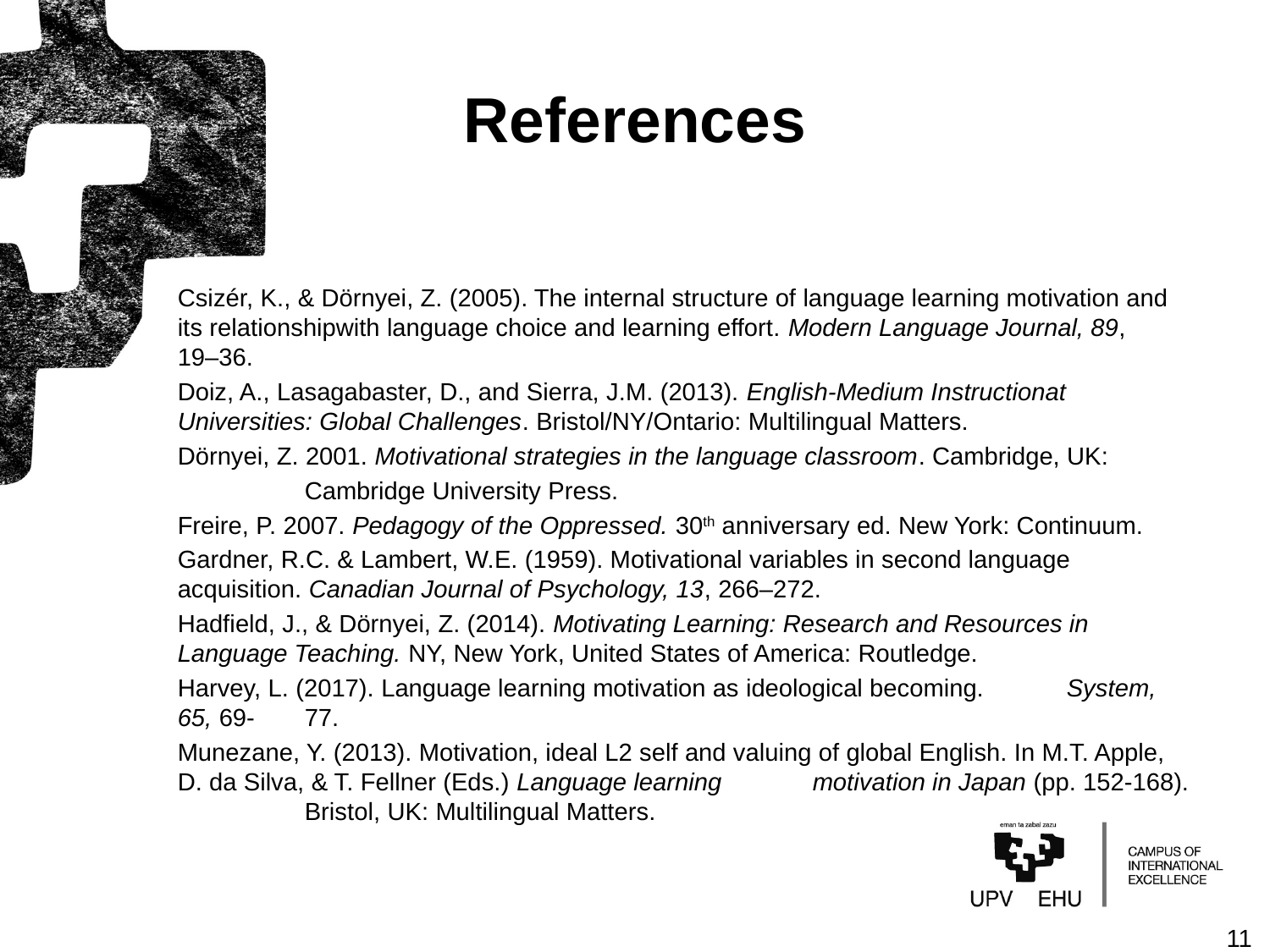

# References
Csizér, K., & Dörnyei, Z. (2005). The internal structure of language learning motivation and 	its relationshipwith language choice and learning effort. Modern Language Journal, 89, 	19–36.
Doiz, A., Lasagabaster, D., and Sierra, J.M. (2013). English-Medium Instructionat 	Universities: Global Challenges. Bristol/NY/Ontario: Multilingual Matters.
Dörnyei, Z. 2001. Motivational strategies in the language classroom. Cambridge, UK:
	Cambridge University Press.
Freire, P. 2007. Pedagogy of the Oppressed. 30th anniversary ed. New York: Continuum.
Gardner, R.C. & Lambert, W.E. (1959). Motivational variables in second language 	acquisition. Canadian Journal of Psychology, 13, 266–272.
Hadfield, J., & Dörnyei, Z. (2014). Motivating Learning: Research and Resources in 	Language Teaching. NY, New York, United States of America: Routledge.
Harvey, L. (2017). Language learning motivation as ideological becoming. 	System, 65, 69-	77.
Munezane, Y. (2013). Motivation, ideal L2 self and valuing of global English. In M.T. Apple, 	D. da Silva, & T. Fellner (Eds.) Language learning 	motivation in Japan (pp. 152-168). 	Bristol, UK: Multilingual Matters.
11